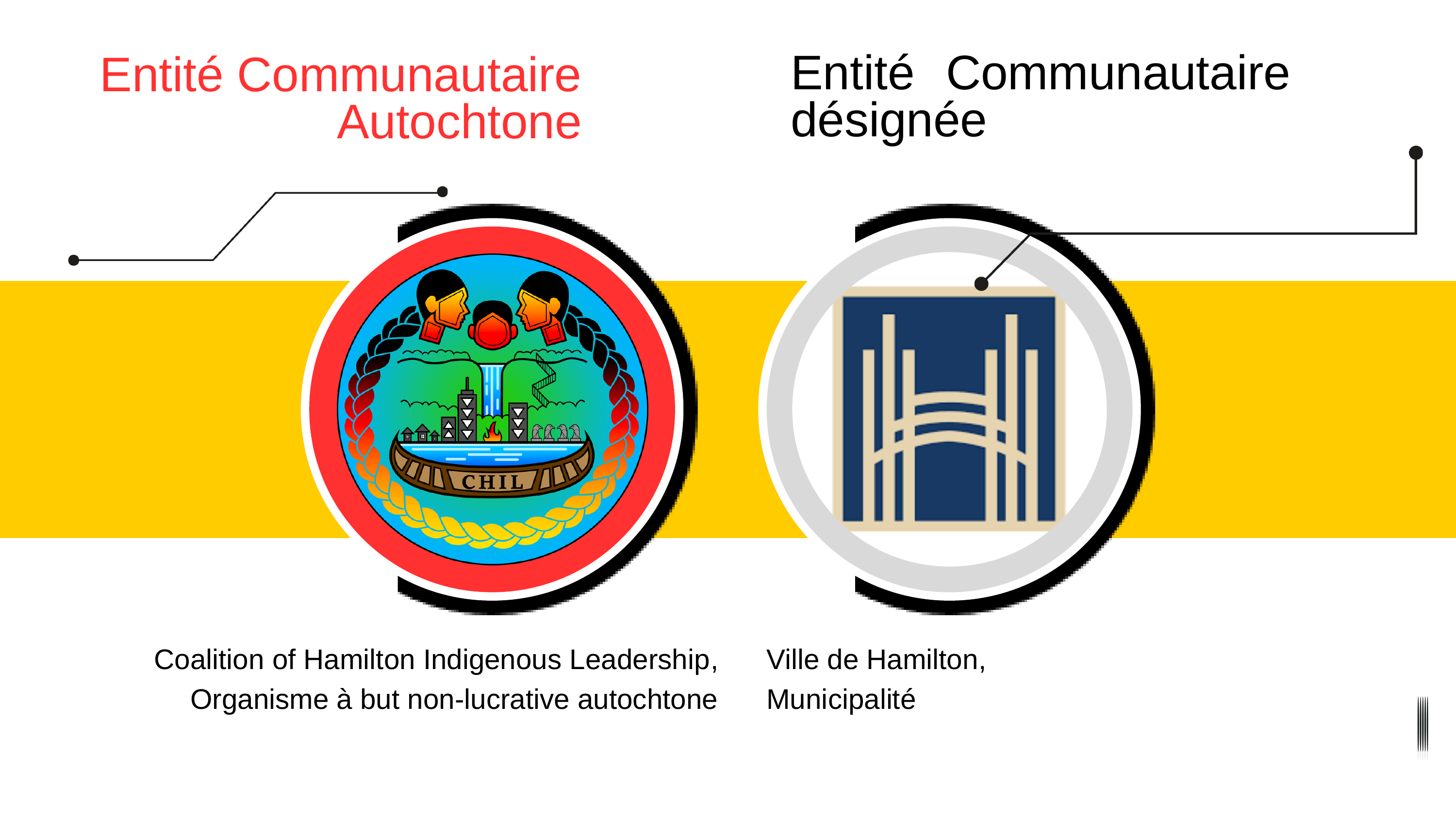

Entité Communautaire désignée
Entité Communautaire Autochtone

Coalition of Hamilton Indigenous Leadership, Organisme à but non-lucrative autochtone
Ville de Hamilton,
Municipalité